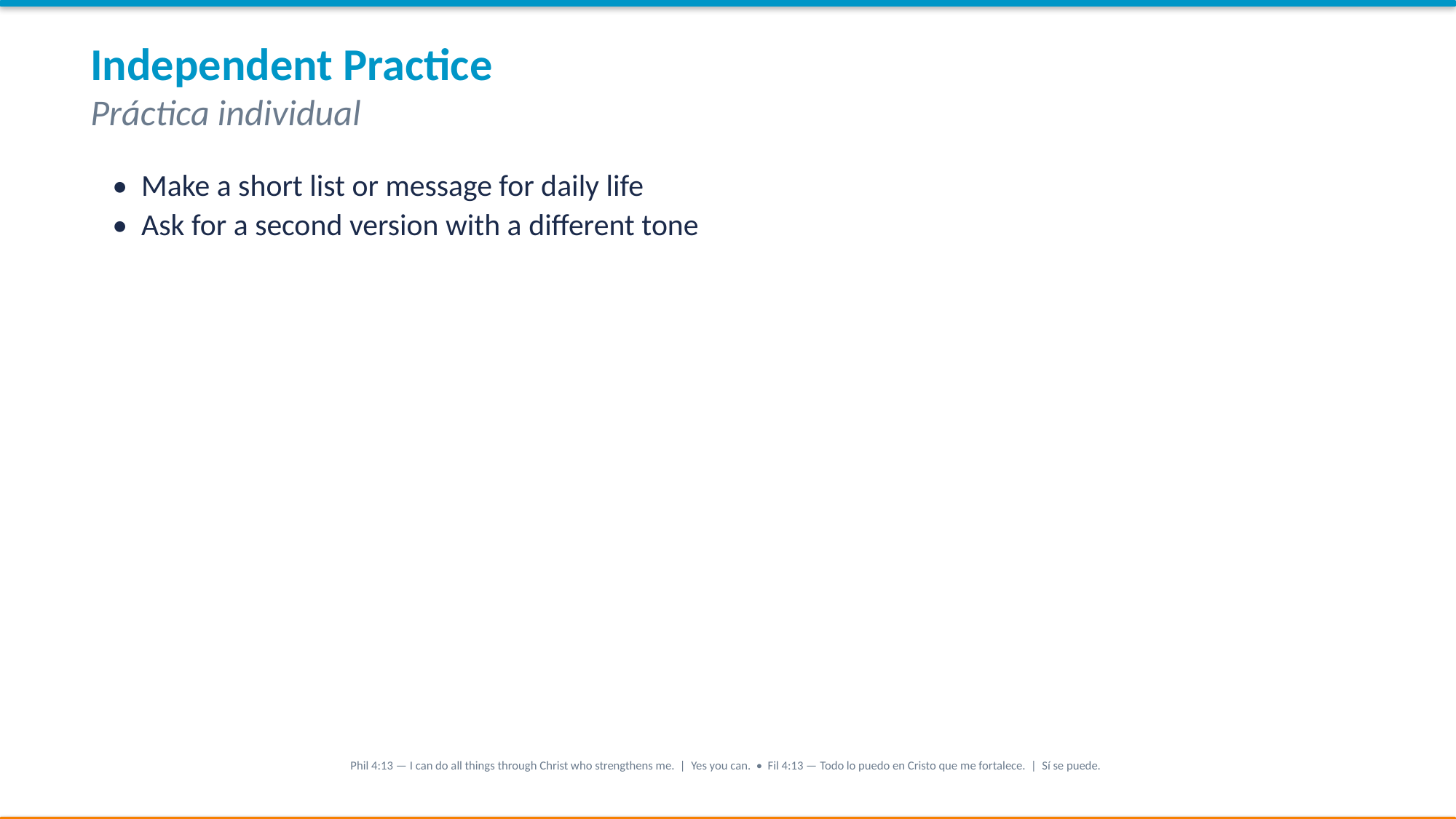

Independent Practice
Práctica individual
•  Make a short list or message for daily life
•  Ask for a second version with a different tone
Phil 4:13 — I can do all things through Christ who strengthens me.  |  Yes you can.  •  Fil 4:13 — Todo lo puedo en Cristo que me fortalece.  |  Sí se puede.